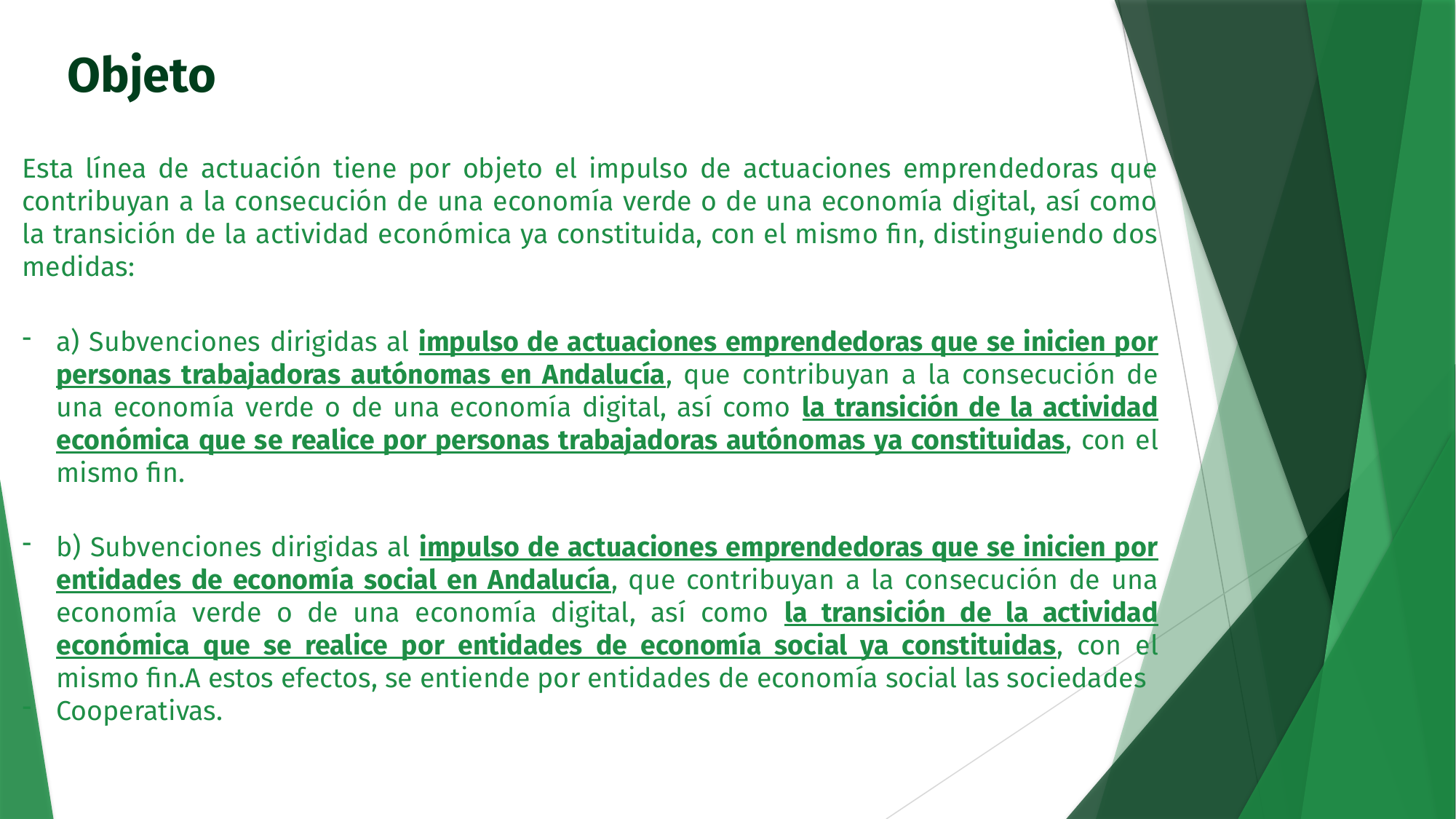

Objeto
Esta línea de actuación tiene por objeto el impulso de actuaciones emprendedoras que contribuyan a la consecución de una economía verde o de una economía digital, así como la transición de la actividad económica ya constituida, con el mismo fin, distinguiendo dos medidas:

a) Subvenciones dirigidas al impulso de actuaciones emprendedoras que se inicien por personas trabajadoras autónomas en Andalucía, que contribuyan a la consecución de una economía verde o de una economía digital, así como la transición de la actividad económica que se realice por personas trabajadoras autónomas ya constituidas, con el mismo fin.

b) Subvenciones dirigidas al impulso de actuaciones emprendedoras que se inicien por entidades de economía social en Andalucía, que contribuyan a la consecución de una economía verde o de una economía digital, así como la transición de la actividad económica que se realice por entidades de economía social ya constituidas, con el mismo fin.A estos efectos, se entiende por entidades de economía social las sociedades
Cooperativas.